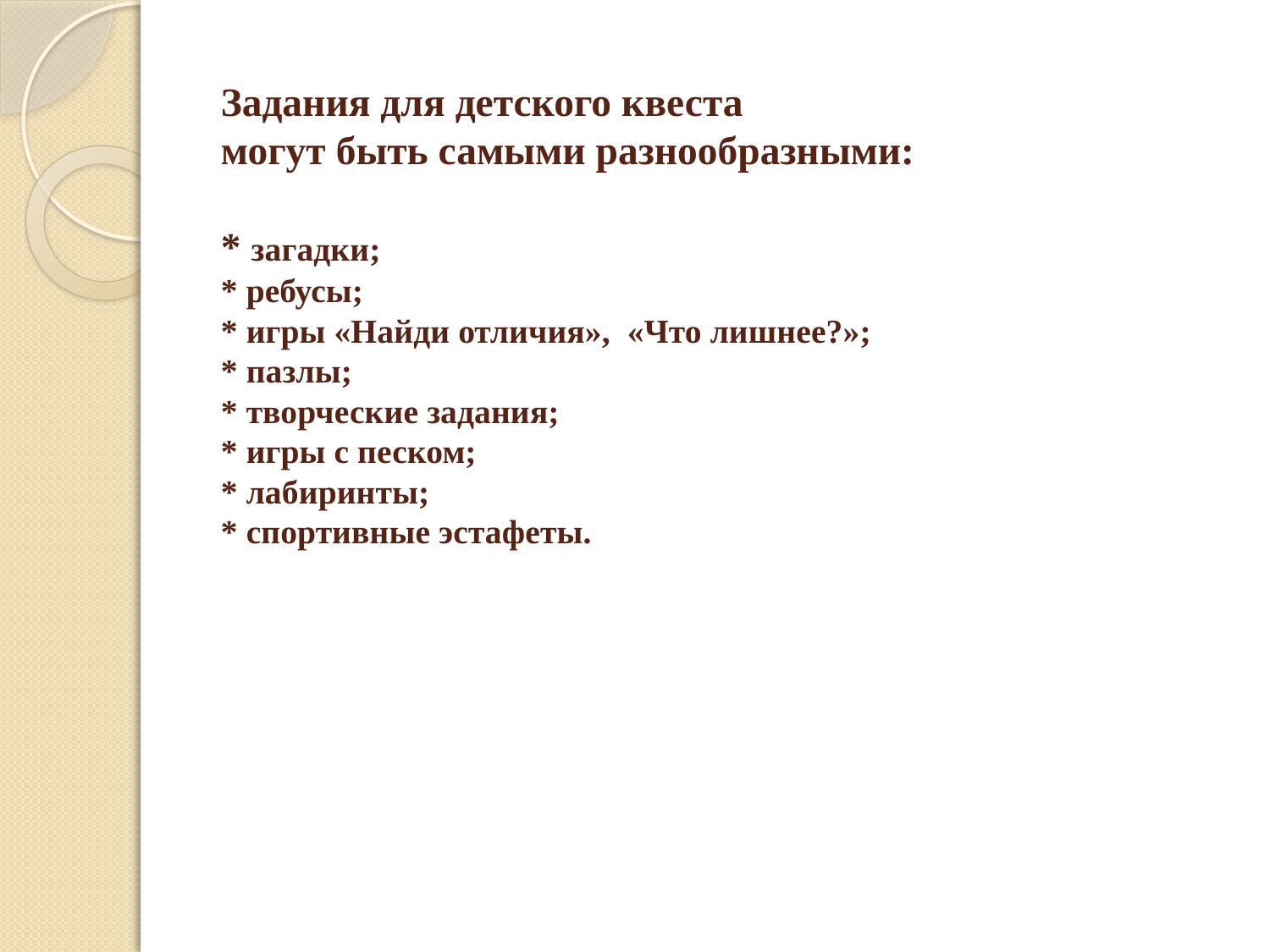

# Задания для детского квеста могут быть самыми разнообразными: * загадки; * ребусы; * игры «Найди отличия»,  «Что лишнее?»; * пазлы; * творческие задания; * игры с песком; * лабиринты; * спортивные эстафеты.